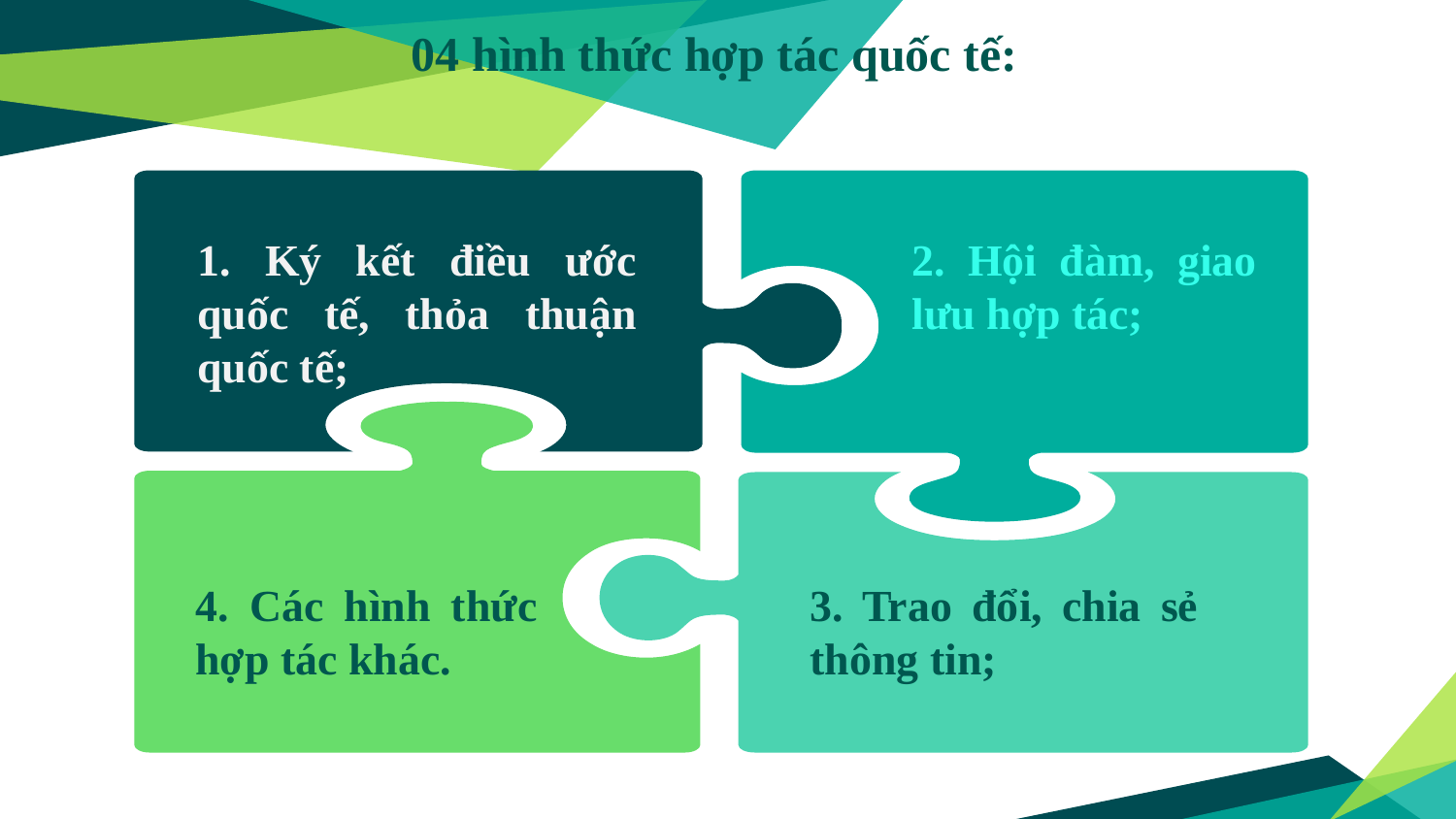

04 hình thức hợp tác quốc tế:

1. Ký kết điều ước quốc tế, thỏa thuận quốc tế;
2. Hội đàm, giao lưu hợp tác;
3. Trao đổi, chia sẻ thông tin;
4. Các hình thức hợp tác khác.